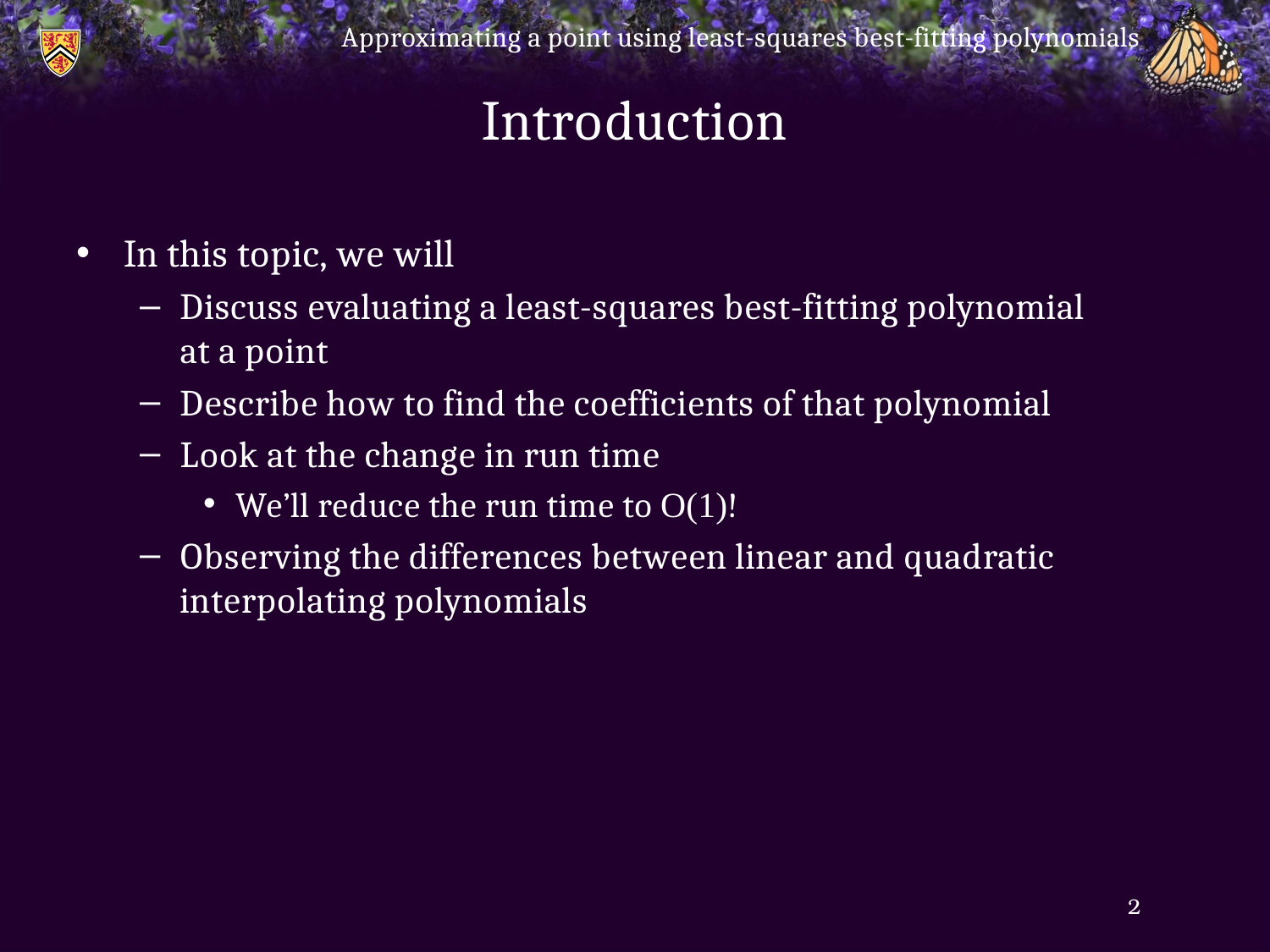

Approximating a point using least-squares best-fitting polynomials
# Introduction
In this topic, we will
Discuss evaluating a least-squares best-fitting polynomial at a point
Describe how to find the coefficients of that polynomial
Look at the change in run time
We’ll reduce the run time to O(1)!
Observing the differences between linear and quadratic interpolating polynomials

2